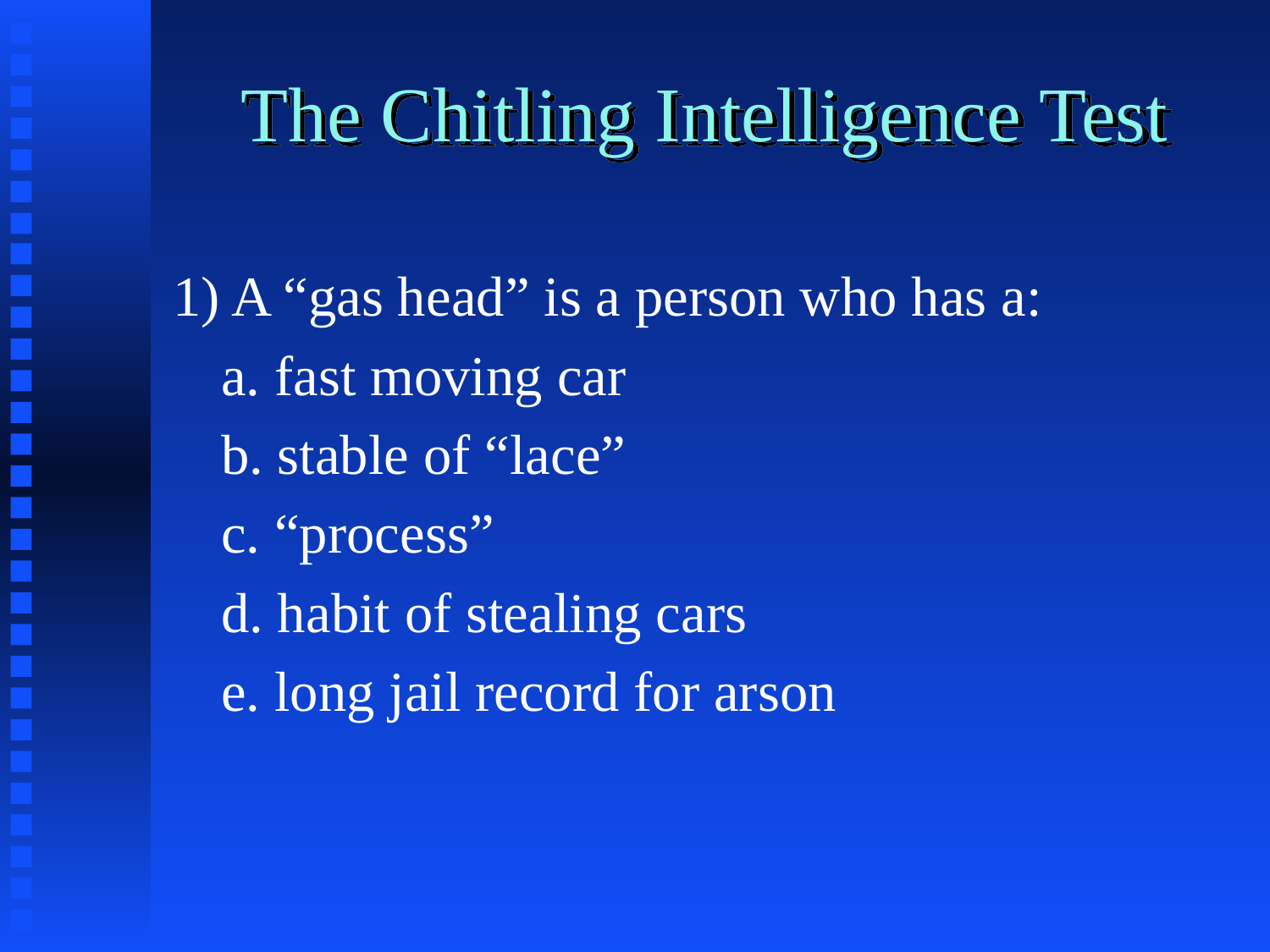

# The Chitling Intelligence Test
1) A “gas head” is a person who has a:
	a. fast moving car
	b. stable of “lace”
	c. “process”
	d. habit of stealing cars
	e. long jail record for arson